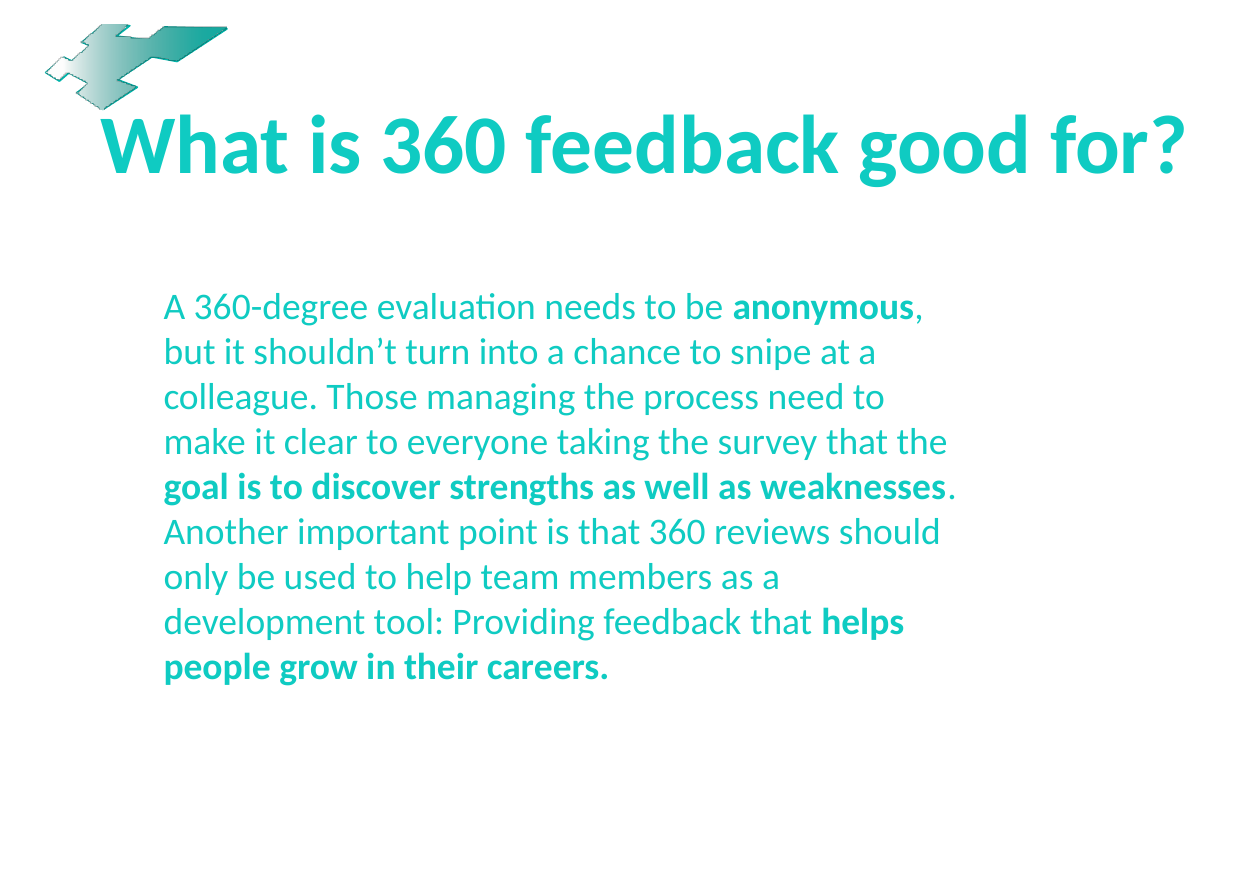

# What is 360 feedback good for?

A 360-degree evaluation needs to be anonymous, but it shouldn’t turn into a chance to snipe at a colleague. Those managing the process need to make it clear to everyone taking the survey that the goal is to discover strengths as well as weaknesses.
Another important point is that 360 reviews should only be used to help team members as a development tool: Providing feedback that helps people grow in their careers.